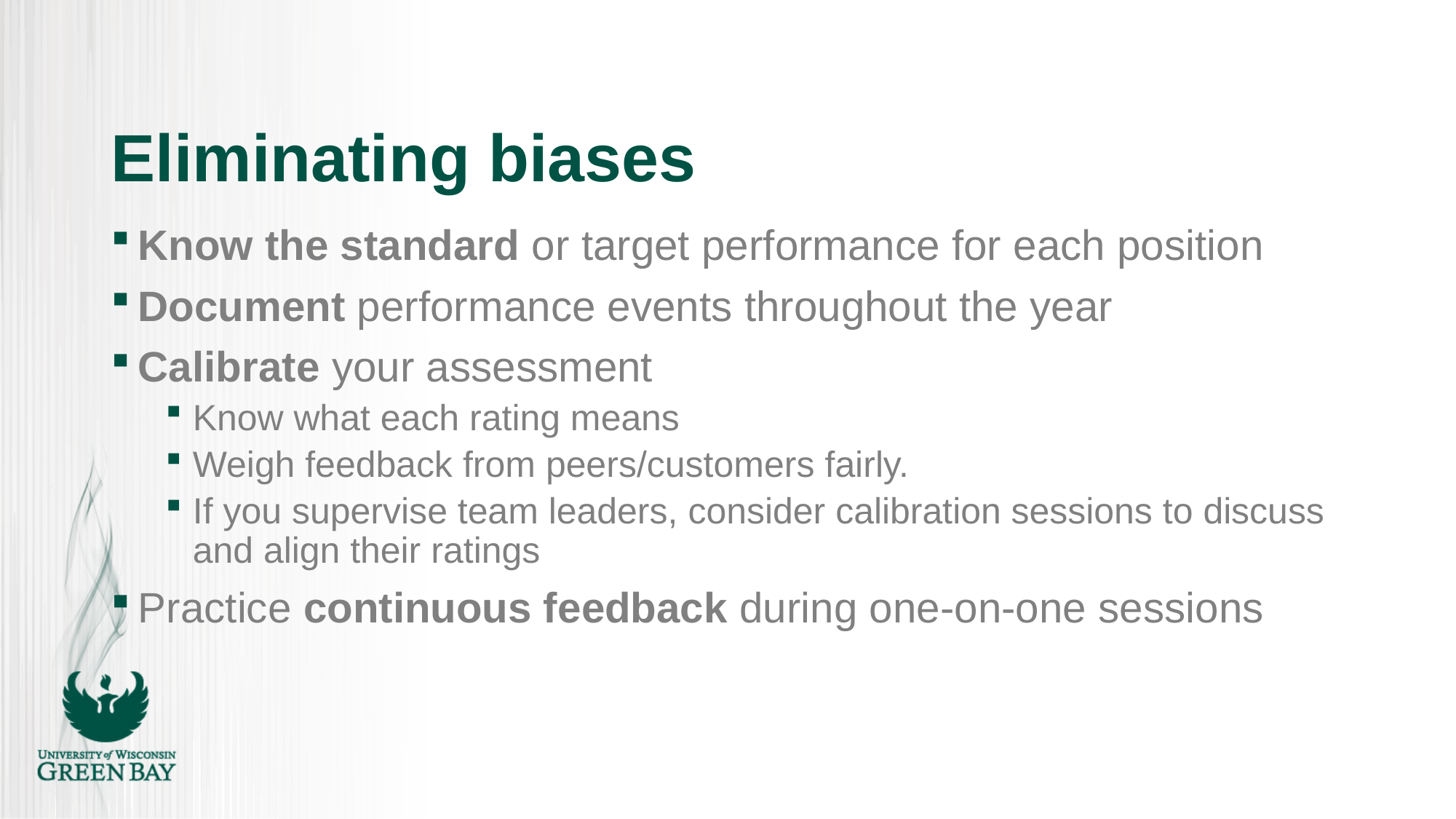

# Eliminating biases
Know the standard or target performance for each position
Document performance events throughout the year
Calibrate your assessment
Know what each rating means
Weigh feedback from peers/customers fairly.
If you supervise team leaders, consider calibration sessions to discuss and align their ratings
Practice continuous feedback during one-on-one sessions